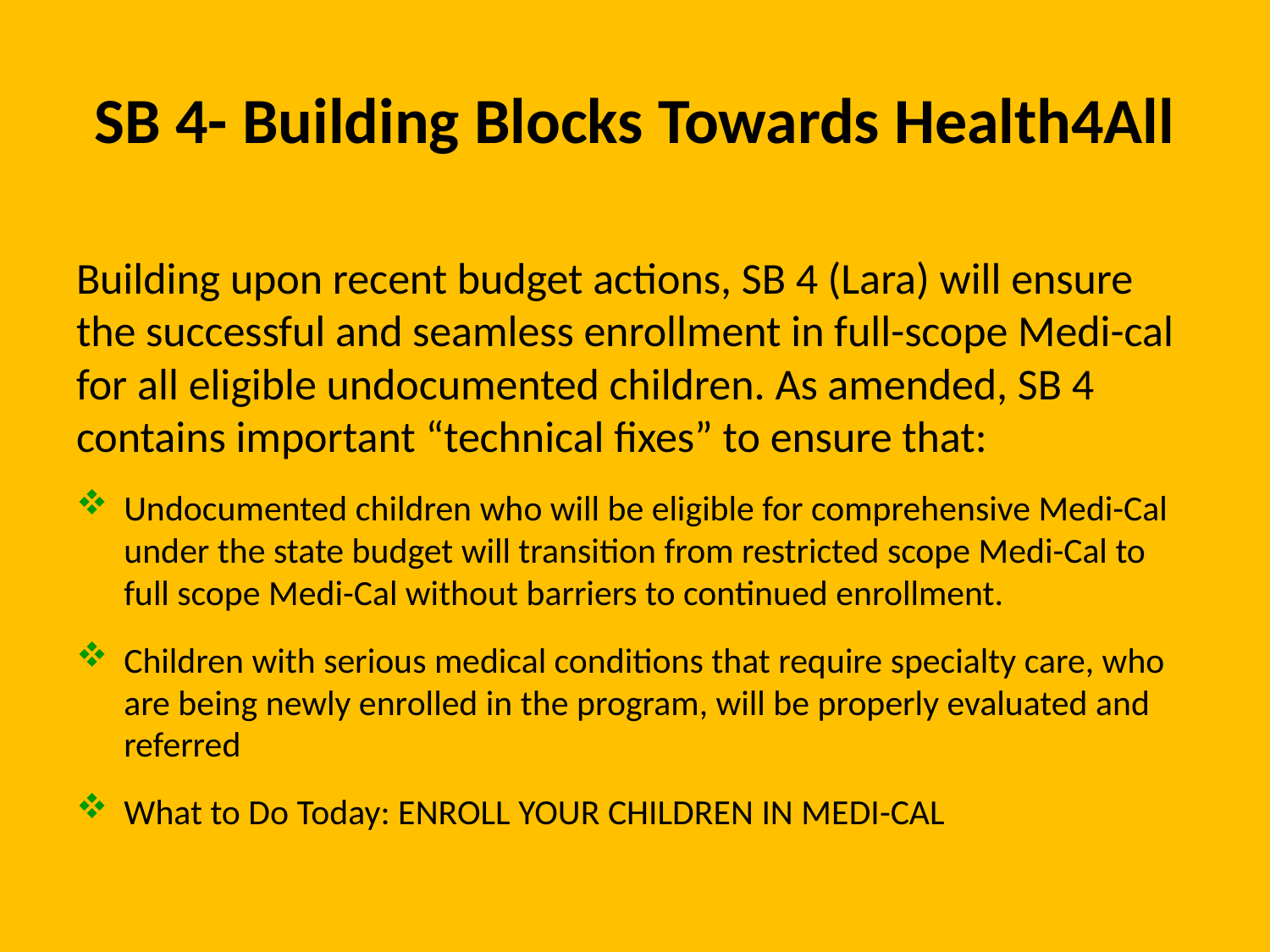

# SB 4- Building Blocks Towards Health4All
Building upon recent budget actions, SB 4 (Lara) will ensure the successful and seamless enrollment in full-scope Medi-cal for all eligible undocumented children. As amended, SB 4 contains important “technical fixes” to ensure that:
Undocumented children who will be eligible for comprehensive Medi-Cal under the state budget will transition from restricted scope Medi-Cal to full scope Medi-Cal without barriers to continued enrollment.
Children with serious medical conditions that require specialty care, who are being newly enrolled in the program, will be properly evaluated and referred
What to Do Today: ENROLL YOUR CHILDREN IN MEDI-CAL